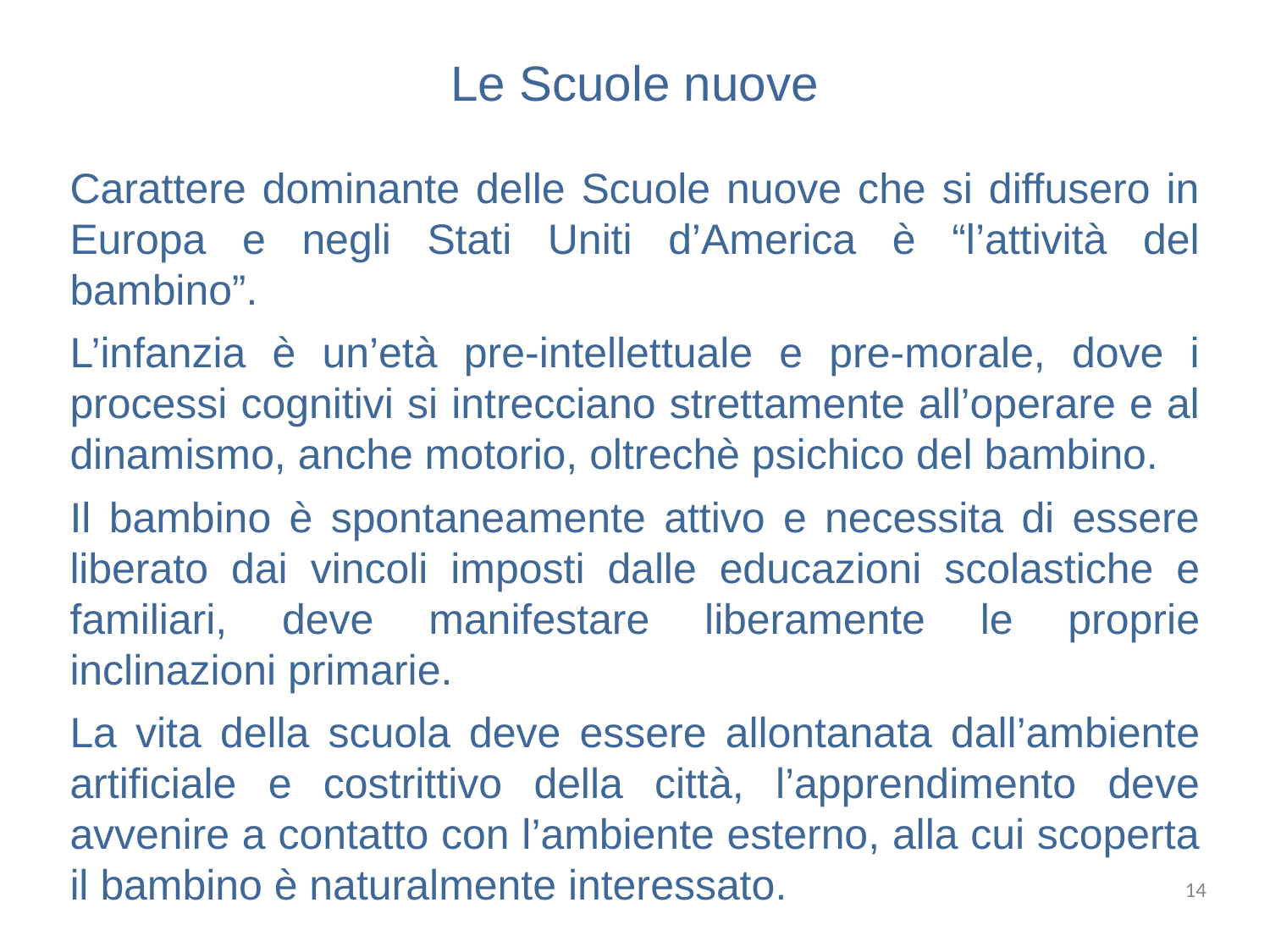

# Le Scuole nuove
Carattere dominante delle Scuole nuove che si diffusero in Europa e negli Stati Uniti d’America è “l’attività del bambino”.
L’infanzia è un’età pre-intellettuale e pre-morale, dove i processi cognitivi si intrecciano strettamente all’operare e al dinamismo, anche motorio, oltrechè psichico del bambino.
Il bambino è spontaneamente attivo e necessita di essere liberato dai vincoli imposti dalle educazioni scolastiche e familiari, deve manifestare liberamente le proprie inclinazioni primarie.
La vita della scuola deve essere allontanata dall’ambiente artificiale e costrittivo della città, l’apprendimento deve avvenire a contatto con l’ambiente esterno, alla cui scoperta il bambino è naturalmente interessato.
14